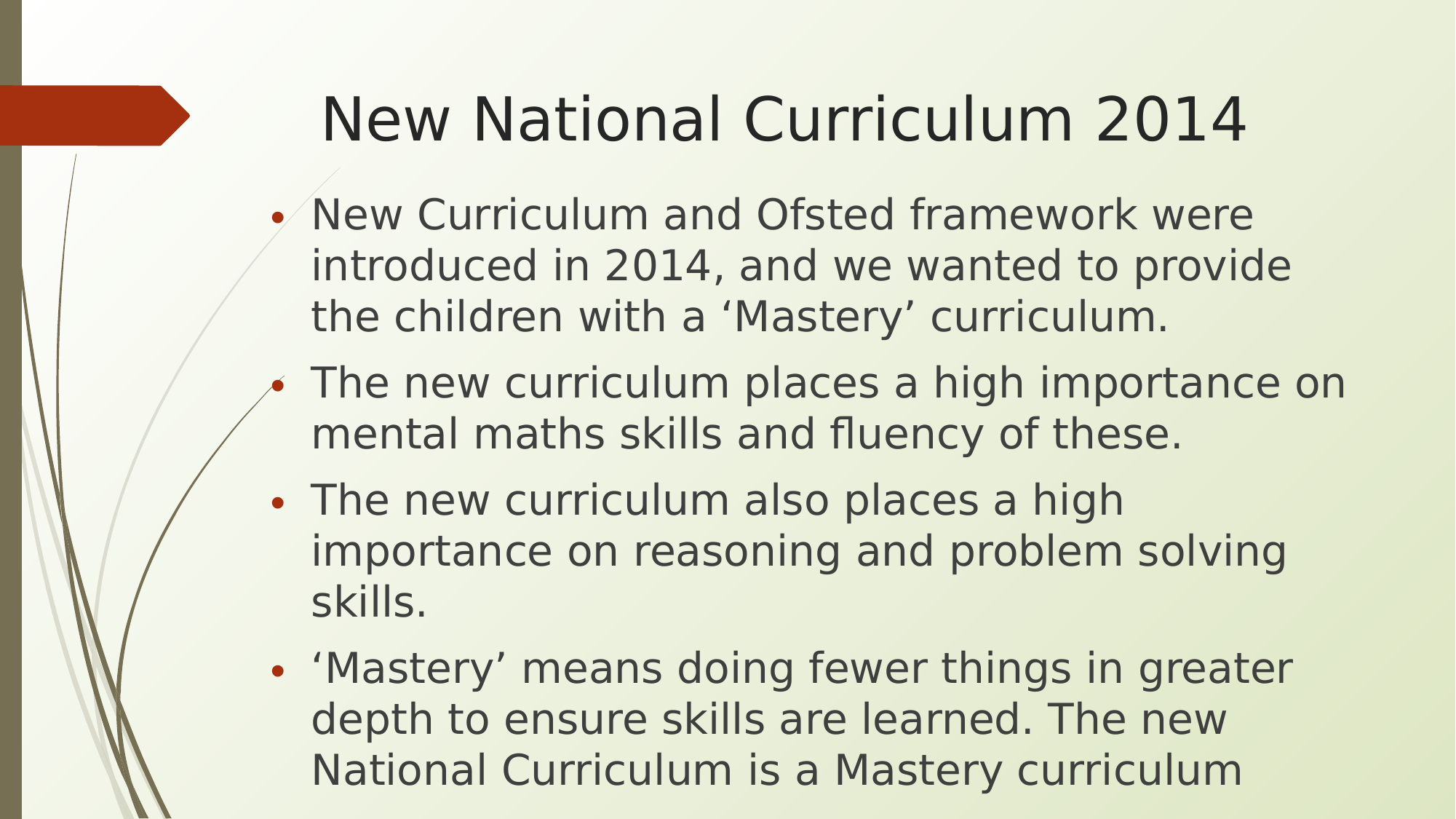

# New National Curriculum 2014
New Curriculum and Ofsted framework were introduced in 2014, and we wanted to provide the children with a ‘Mastery’ curriculum.
The new curriculum places a high importance on mental maths skills and fluency of these.
The new curriculum also places a high importance on reasoning and problem solving skills.
‘Mastery’ means doing fewer things in greater depth to ensure skills are learned. The new National Curriculum is a Mastery curriculum